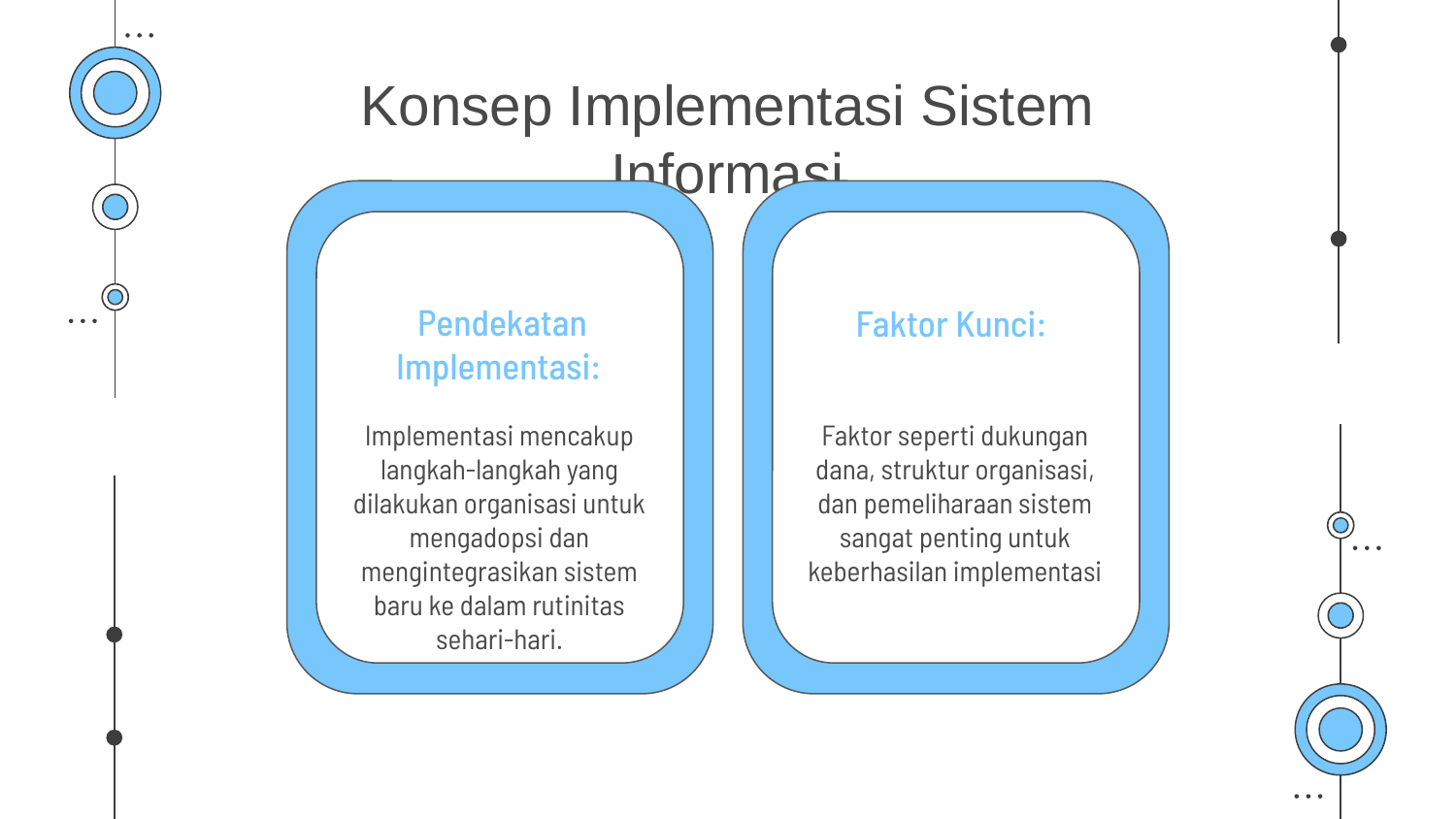

# Konsep Implementasi Sistem Informasi

Faktor Kunci:
Pendekatan Implementasi:
Implementasi mencakup langkah-langkah yang dilakukan organisasi untuk mengadopsi dan mengintegrasikan sistem baru ke dalam rutinitas sehari-hari.
Faktor seperti dukungan dana, struktur organisasi, dan pemeliharaan sistem sangat penting untuk keberhasilan implementasi